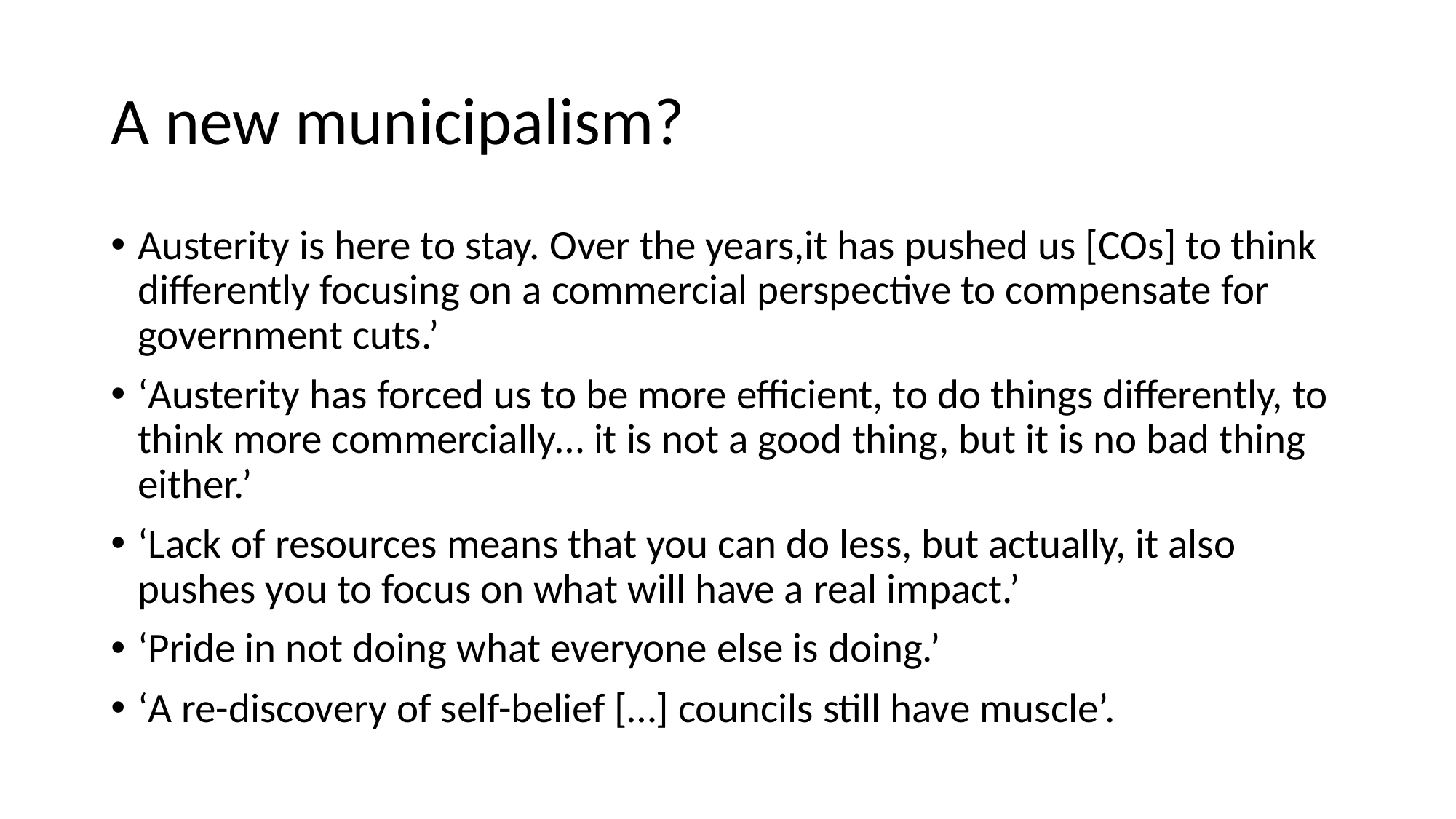

# A new municipalism?
Austerity is here to stay. Over the years,it has pushed us [COs] to think differently focusing on a commercial perspective to compensate for  government cuts.’
‘Austerity has forced us to be more efficient, to do things differently, to think more commercially… it is not a good thing, but it is no bad thing either.’
‘Lack of resources means that you can do less, but actually, it also pushes you to focus on what will have a real impact.’
‘Pride in not doing what everyone else is doing.’
‘A re-discovery of self-belief […] councils still have muscle’.